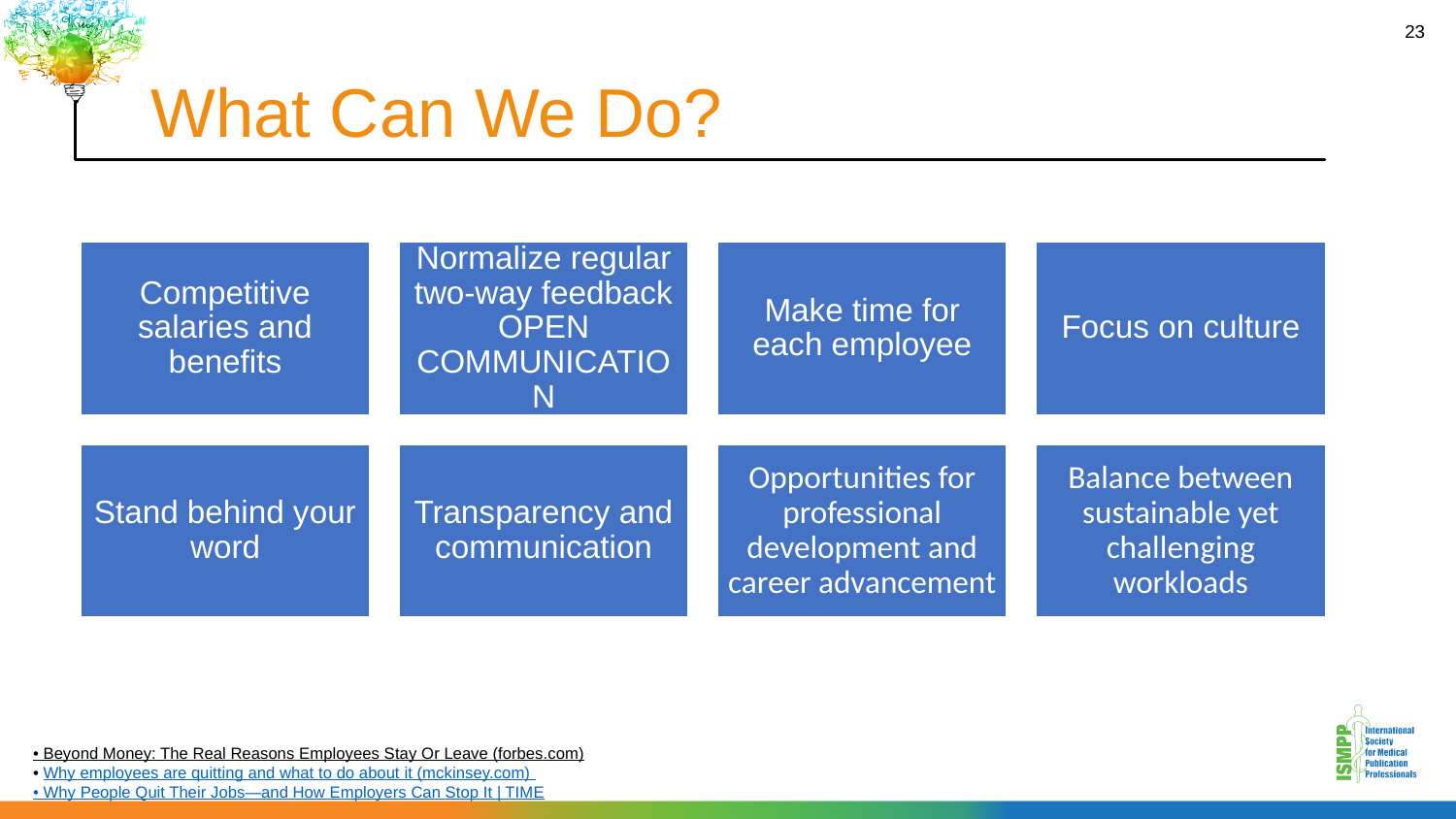

# What Can We Do?
23
Competitive salaries and benefits
Normalize regular two-way feedback OPEN COMMUNICATION
Make time for each employee
Focus on culture
Stand behind your word
Transparency and communication
Opportunities for professional development and career advancement
Balance between sustainable yet challenging workloads
• Beyond Money: The Real Reasons Employees Stay Or Leave (forbes.com)
• Why employees are quitting and what to do about it (mckinsey.com)
• Why People Quit Their Jobs—and How Employers Can Stop It | TIME